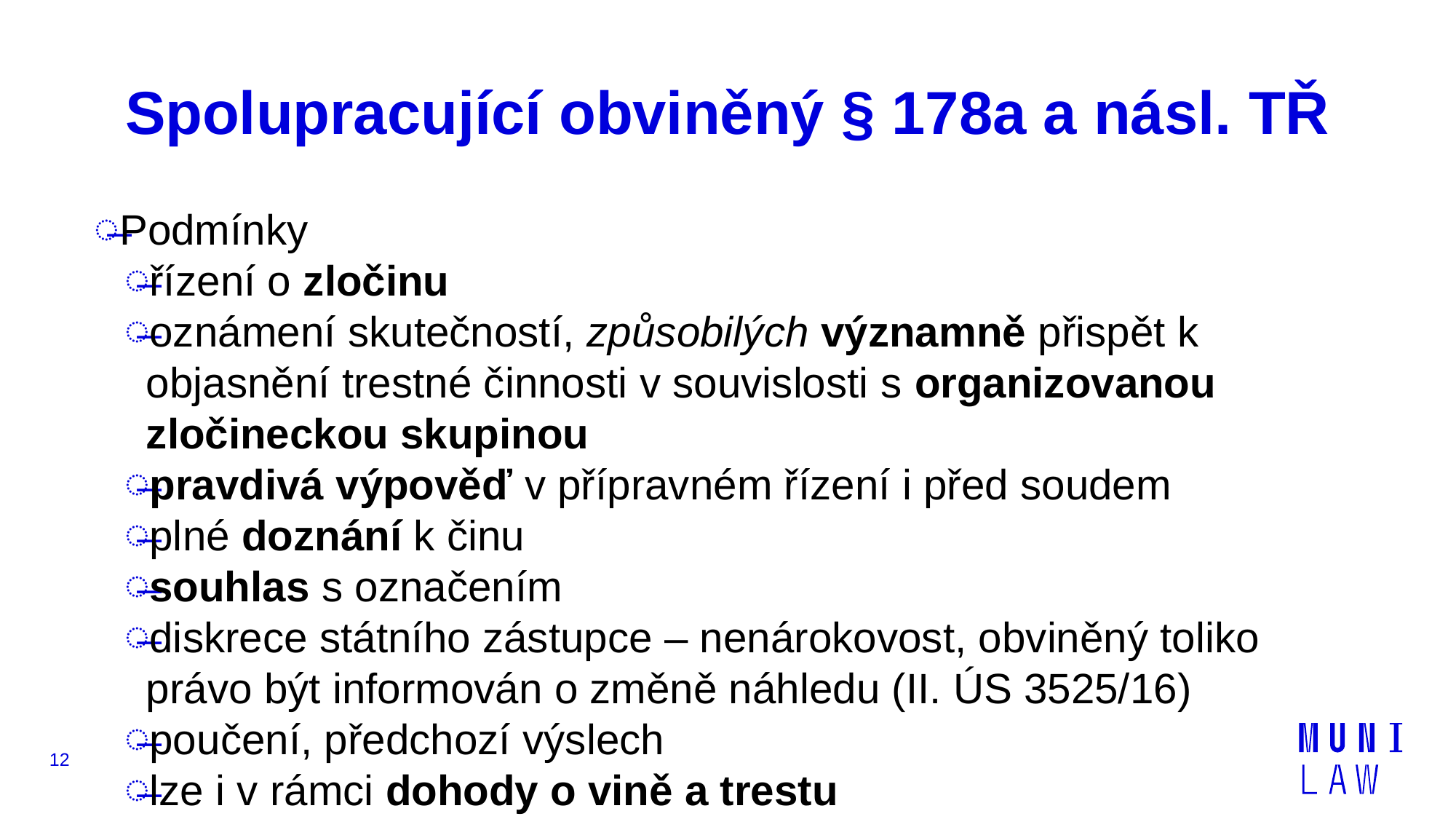

# Spolupracující obviněný § 178a a násl. TŘ
Podmínky
řízení o zločinu
oznámení skutečností, způsobilých významně přispět k  objasnění trestné činnosti v souvislosti s organizovanou zločineckou skupinou
pravdivá výpověď v přípravném řízení i před soudem
plné doznání k činu
souhlas s označením
diskrece státního zástupce – nenárokovost, obviněný toliko právo být informován o změně náhledu (II. ÚS 3525/16)
poučení, předchozí výslech
lze i v rámci dohody o vině a trestu

12